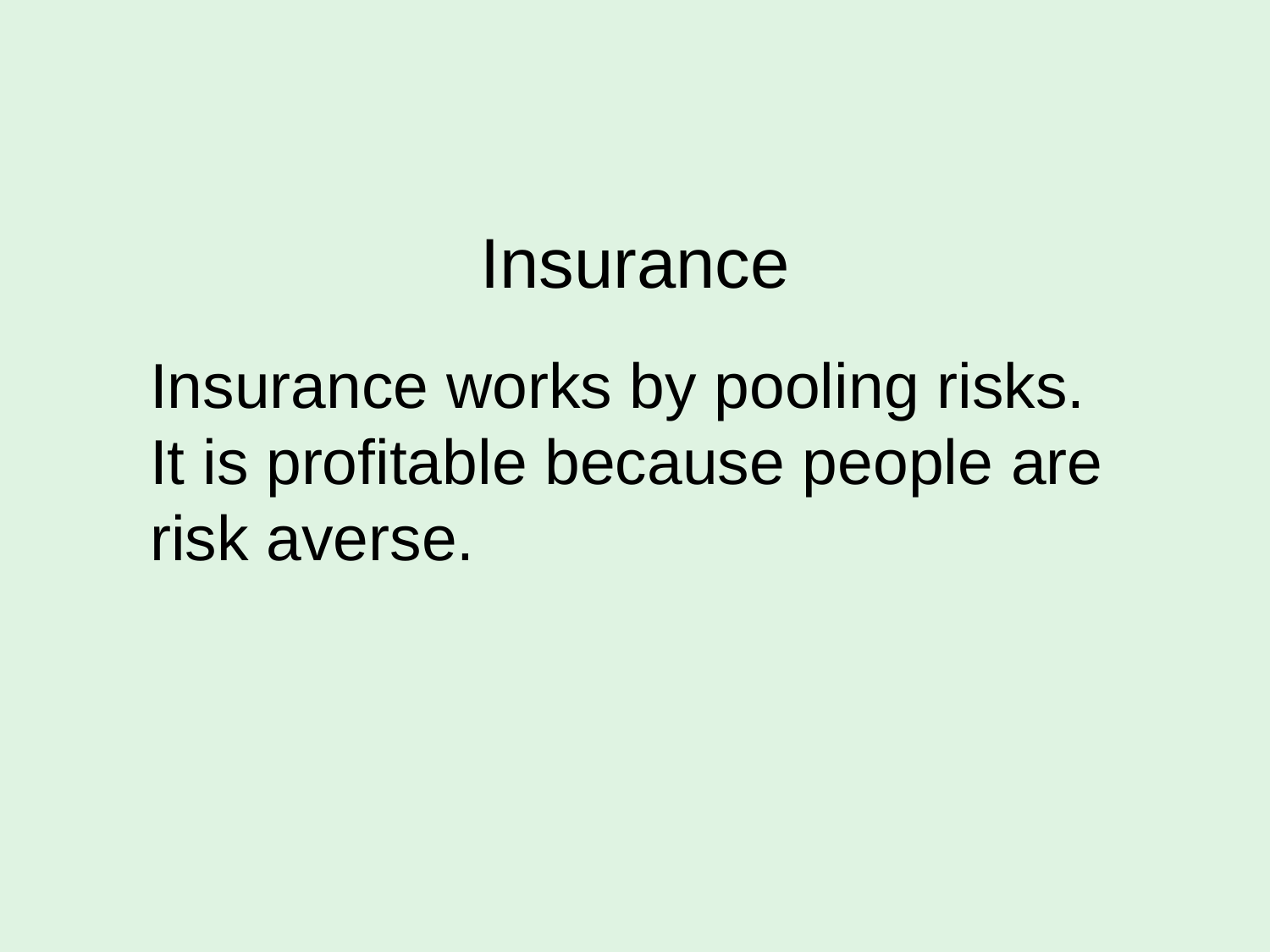

# Insurance
Insurance works by pooling risks.
It is profitable because people are risk averse.